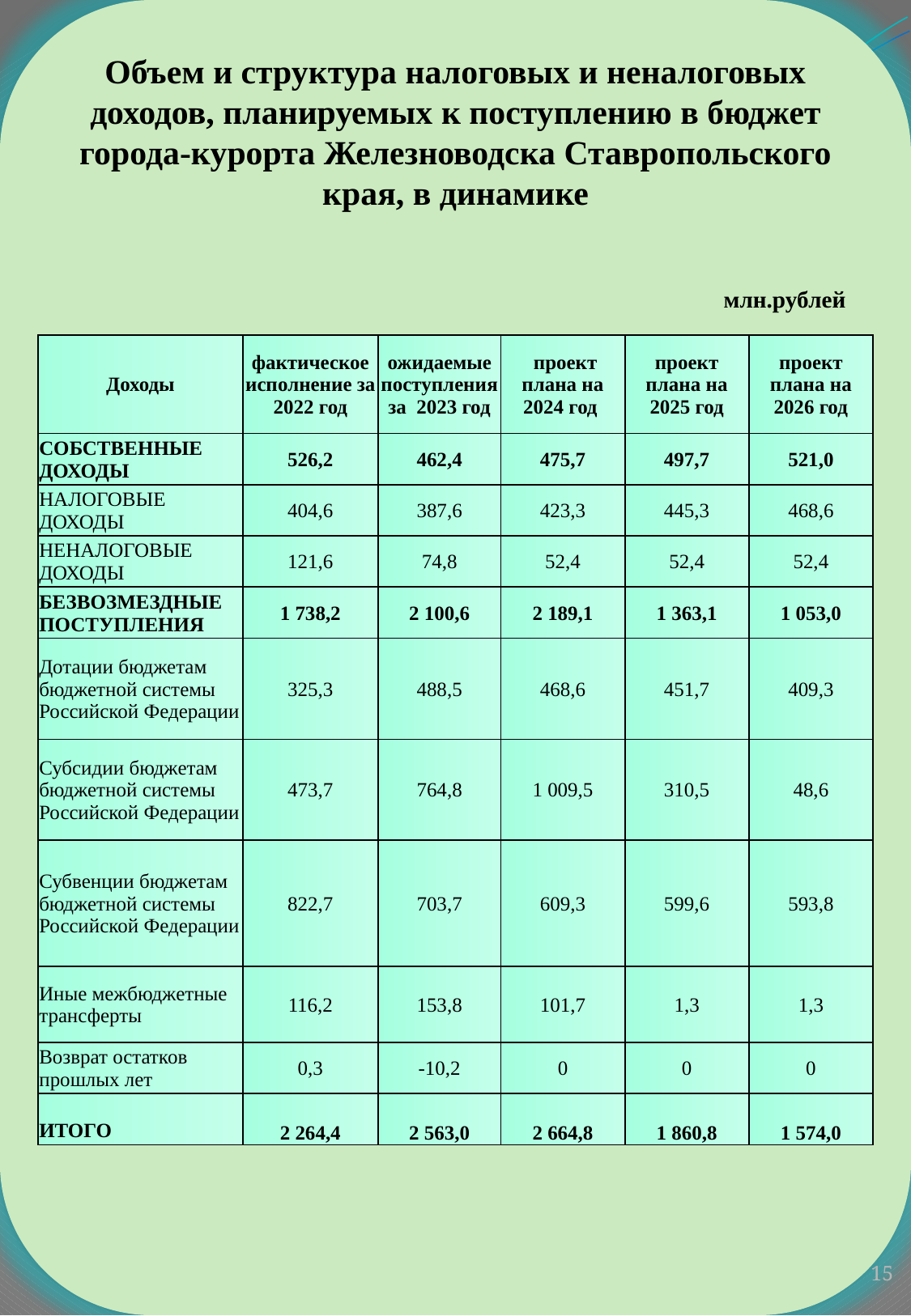

Объем и структура налоговых и неналоговых доходов, планируемых к поступлению в бюджет города-курорта Железноводска Ставропольского края, в динамике

млн.рублей
| Доходы | фактическое исполнение за 2022 год | ожидаемые поступления за 2023 год | проект плана на 2024 год | проект плана на 2025 год | проект плана на 2026 год |
| --- | --- | --- | --- | --- | --- |
| СОБСТВЕННЫЕ ДОХОДЫ | 526,2 | 462,4 | 475,7 | 497,7 | 521,0 |
| НАЛОГОВЫЕ ДОХОДЫ | 404,6 | 387,6 | 423,3 | 445,3 | 468,6 |
| НЕНАЛОГОВЫЕ ДОХОДЫ | 121,6 | 74,8 | 52,4 | 52,4 | 52,4 |
| БЕЗВОЗМЕЗДНЫЕ ПОСТУПЛЕНИЯ | 1 738,2 | 2 100,6 | 2 189,1 | 1 363,1 | 1 053,0 |
| Дотации бюджетам бюджетной системы Российской Федерации | 325,3 | 488,5 | 468,6 | 451,7 | 409,3 |
| Субсидии бюджетам бюджетной системы Российской Федерации | 473,7 | 764,8 | 1 009,5 | 310,5 | 48,6 |
| Субвенции бюджетам бюджетной системы Российской Федерации | 822,7 | 703,7 | 609,3 | 599,6 | 593,8 |
| Иные межбюджетные трансферты | 116,2 | 153,8 | 101,7 | 1,3 | 1,3 |
| Возврат остатков прошлых лет | 0,3 | -10,2 | 0 | 0 | 0 |
| ИТОГО | 2 264,4 | 2 563,0 | 2 664,8 | 1 860,8 | 1 574,0 |

15